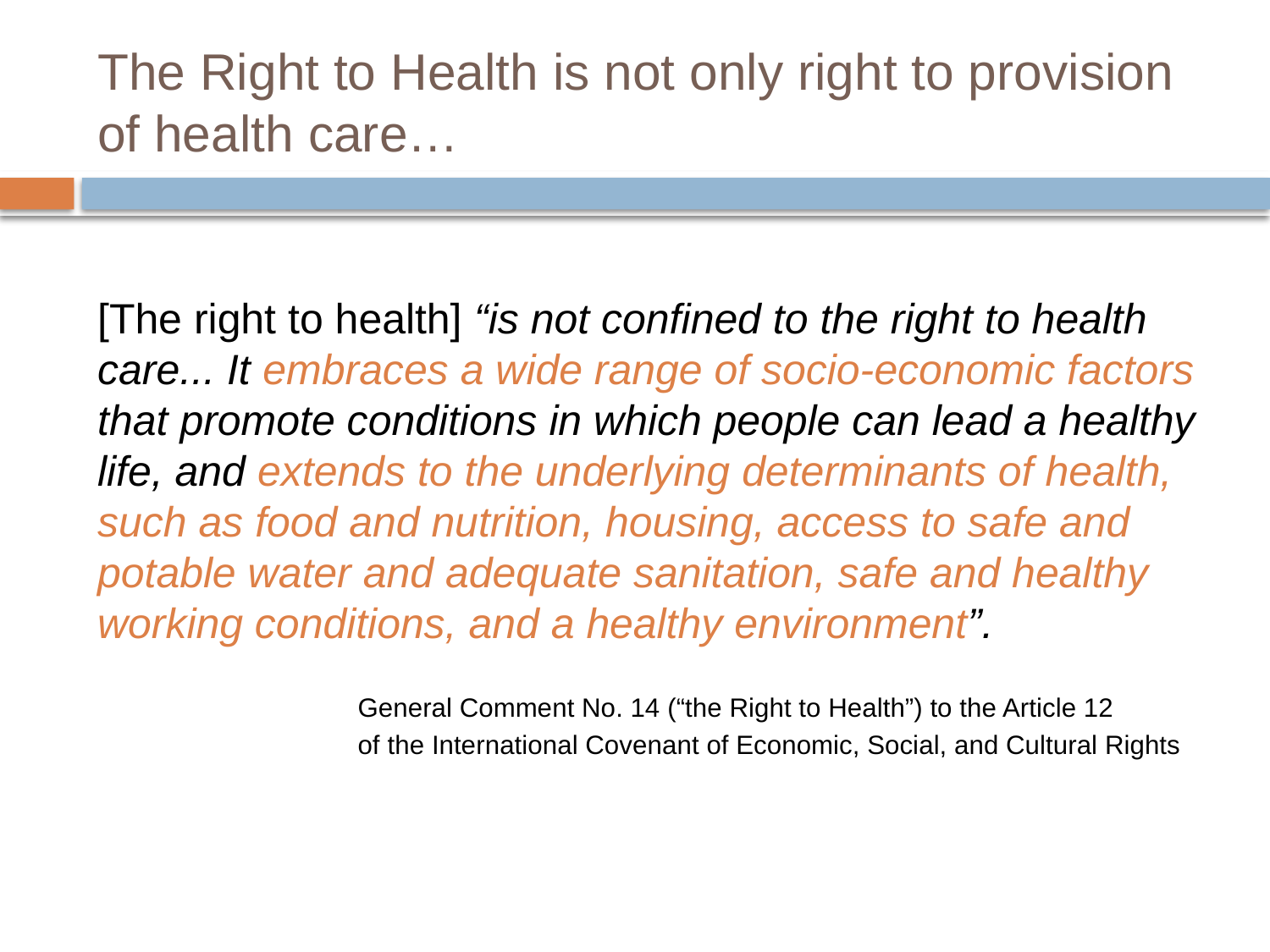

# The Right to Health is not only right to provision of health care…

[The right to health] “is not confined to the right to health care... It embraces a wide range of socio-economic factors that promote conditions in which people can lead a healthy life, and extends to the underlying determinants of health, such as food and nutrition, housing, access to safe and potable water and adequate sanitation, safe and healthy working conditions, and a healthy environment”.

General Comment No. 14 (“the Right to Health”) to the Article 12
of the International Covenant of Economic, Social, and Cultural Rights